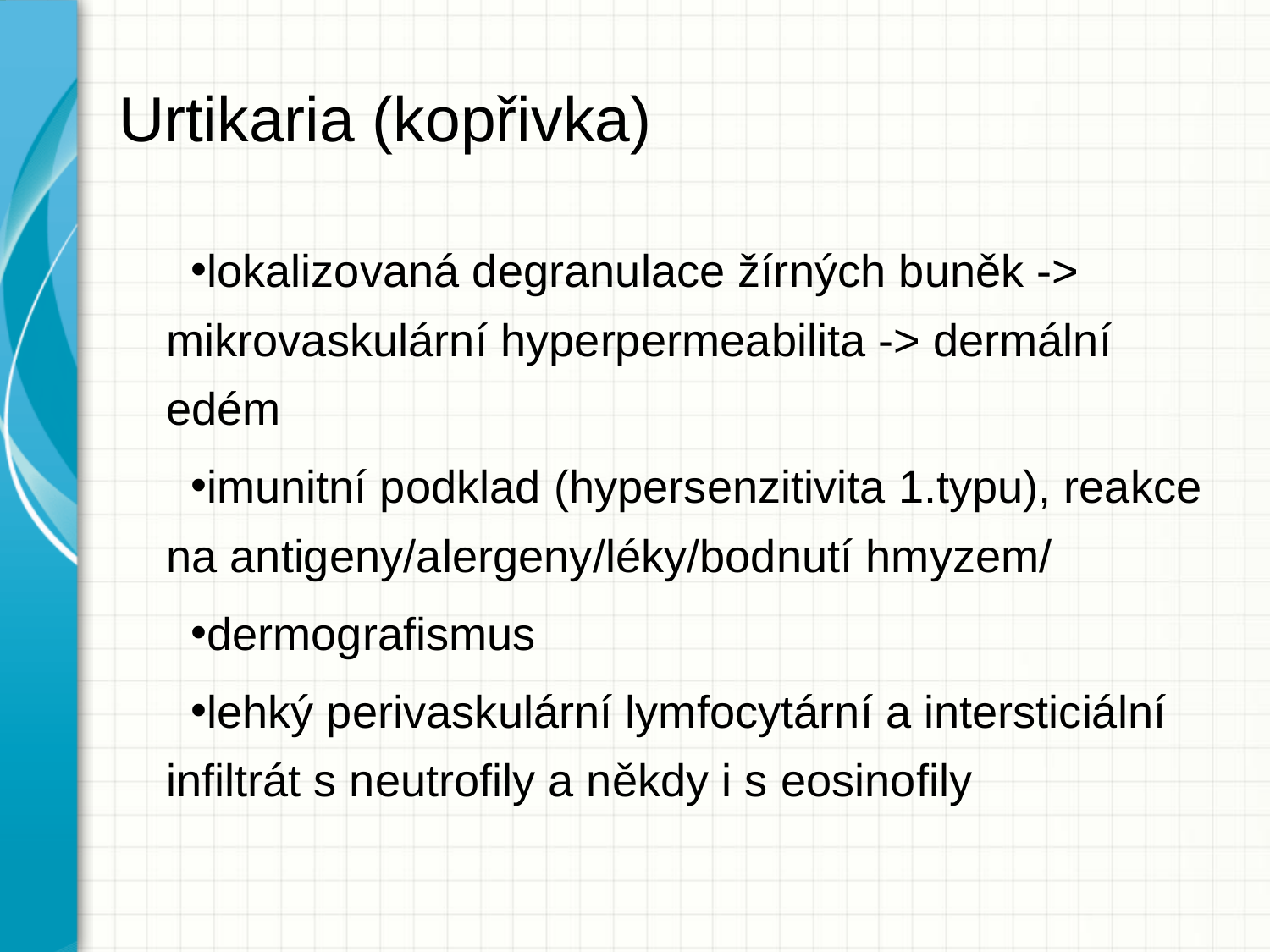

# Urtikaria (kopřivka)
lokalizovaná degranulace žírných buněk -> mikrovaskulární hyperpermeabilita -> dermální edém
imunitní podklad (hypersenzitivita 1.typu), reakce na antigeny/alergeny/léky/bodnutí hmyzem/
dermografismus
lehký perivaskulární lymfocytární a intersticiální infiltrát s neutrofily a někdy i s eosinofily